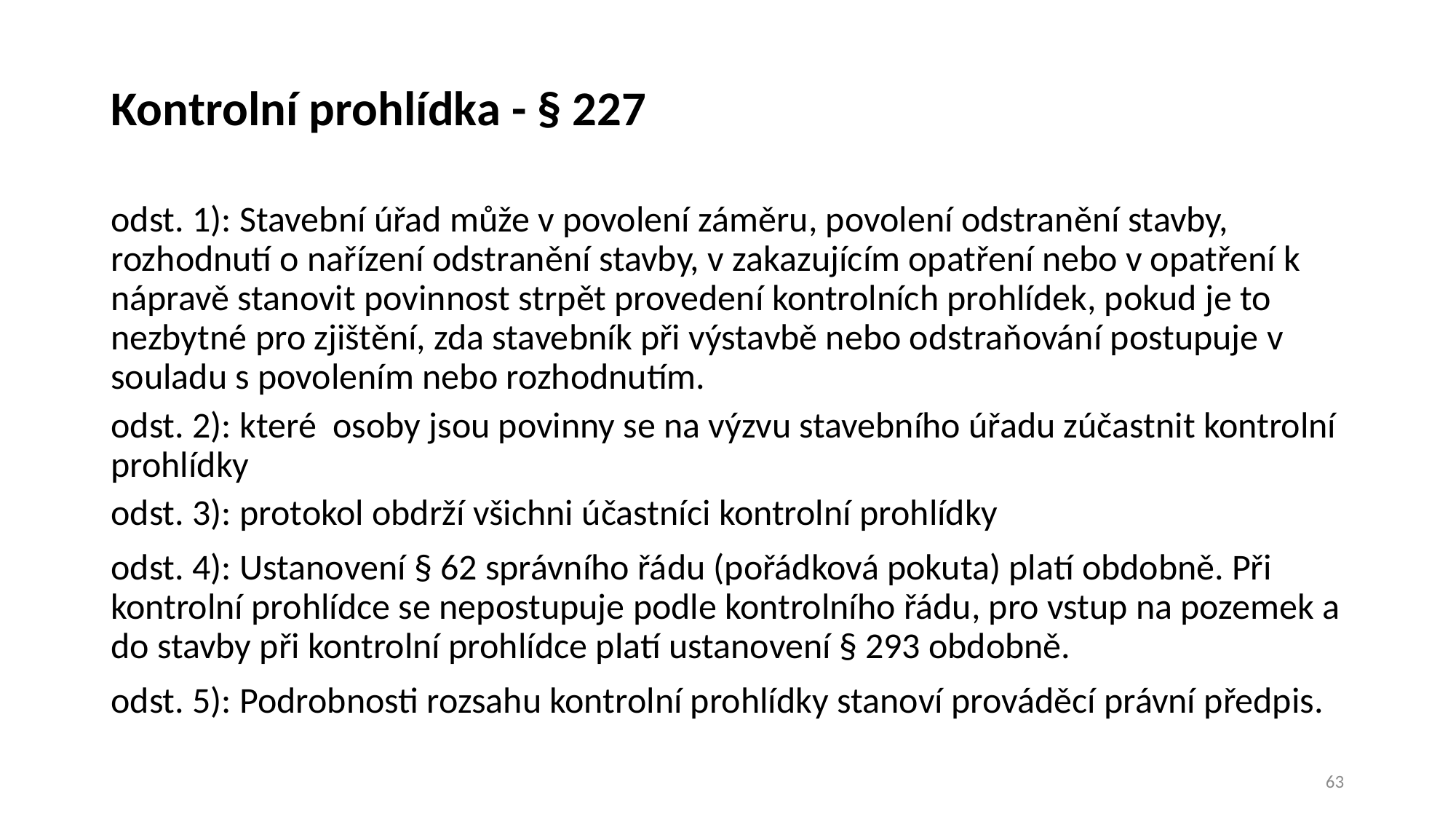

# Kontrolní prohlídka - § 227

odst. 1): Stavební úřad může v povolení záměru, povolení odstranění stavby, rozhodnutí o nařízení odstranění stavby, v zakazujícím opatření nebo v opatření k nápravě stanovit povinnost strpět provedení kontrolních prohlídek, pokud je to nezbytné pro zjištění, zda stavebník při výstavbě nebo odstraňování postupuje v souladu s povolením nebo rozhodnutím.
odst. 2): které  osoby jsou povinny se na výzvu stavebního úřadu zúčastnit kontrolní prohlídky
odst. 3): protokol obdrží všichni účastníci kontrolní prohlídky
odst. 4): Ustanovení § 62 správního řádu (pořádková pokuta) platí obdobně. Při kontrolní prohlídce se nepostupuje podle kontrolního řádu, pro vstup na pozemek a do stavby při kontrolní prohlídce platí ustanovení § 293 obdobně.
odst. 5): Podrobnosti rozsahu kontrolní prohlídky stanoví prováděcí právní předpis.

63